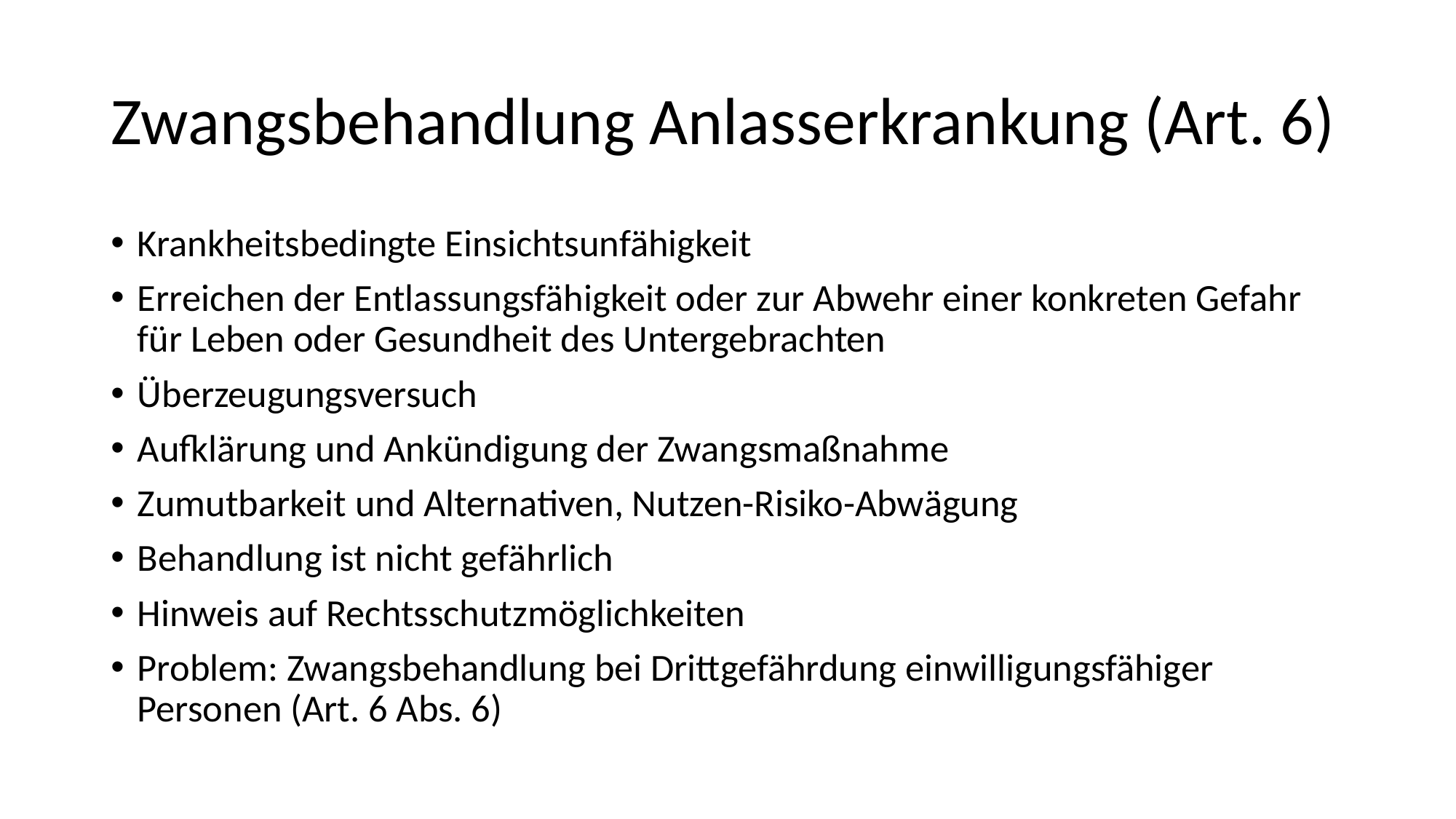

# Zwangsbehandlung Anlasserkrankung (Art. 6)
Krankheitsbedingte Einsichtsunfähigkeit
Erreichen der Entlassungsfähigkeit oder zur Abwehr einer konkreten Gefahr für Leben oder Gesundheit des Untergebrachten
Überzeugungsversuch
Aufklärung und Ankündigung der Zwangsmaßnahme
Zumutbarkeit und Alternativen, Nutzen-Risiko-Abwägung
Behandlung ist nicht gefährlich
Hinweis auf Rechtsschutzmöglichkeiten
Problem: Zwangsbehandlung bei Drittgefährdung einwilligungsfähiger Personen (Art. 6 Abs. 6)